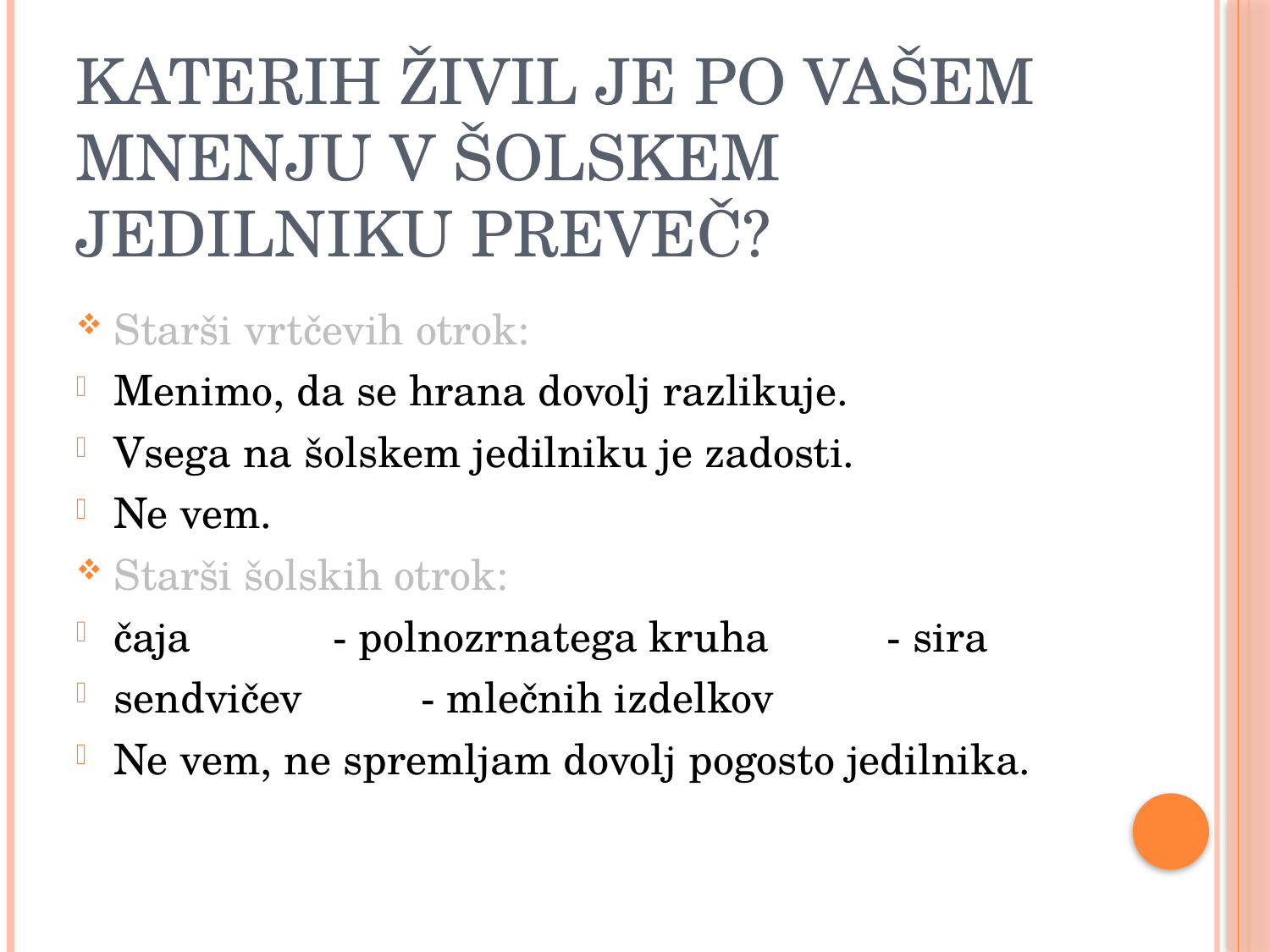

# Katerih živil je po vašem mnenju v šolskem jedilniku preveč?
Starši vrtčevih otrok:
Menimo, da se hrana dovolj razlikuje.
Vsega na šolskem jedilniku je zadosti.
Ne vem.
Starši šolskih otrok:
čaja            - polnozrnatega kruha          - sira
sendvičev          - mlečnih izdelkov
Ne vem, ne spremljam dovolj pogosto jedilnika.